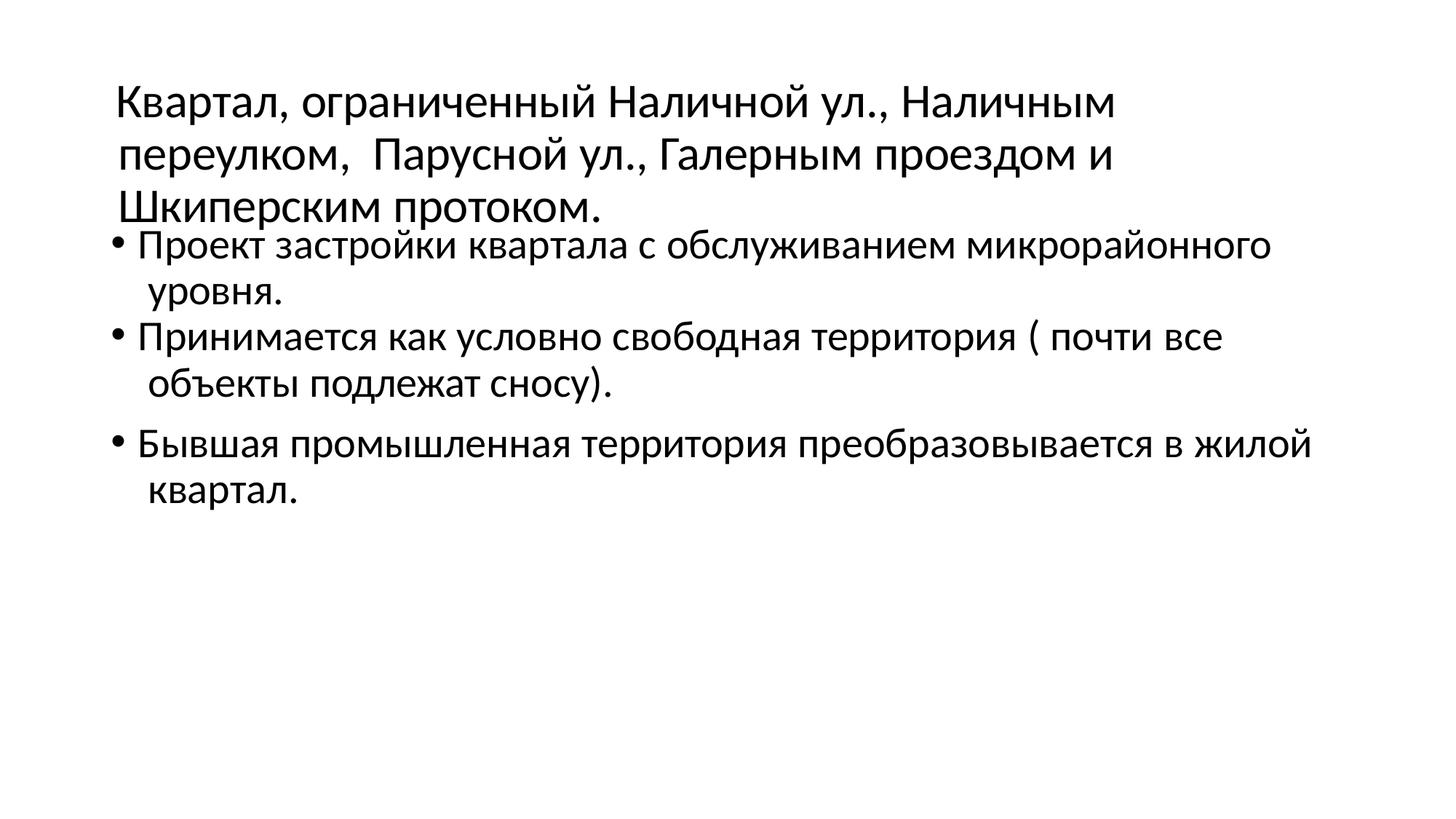

# Квартал, ограниченный Наличной ул., Наличным переулком,  Парусной ул., Галерным проездом и Шкиперским протоком.
Проект застройки квартала с обслуживанием микрорайонного  уровня.
Принимается как условно свободная территория ( почти все  объекты подлежат сносу).
Бывшая промышленная территория преобразовывается в жилой  квартал.